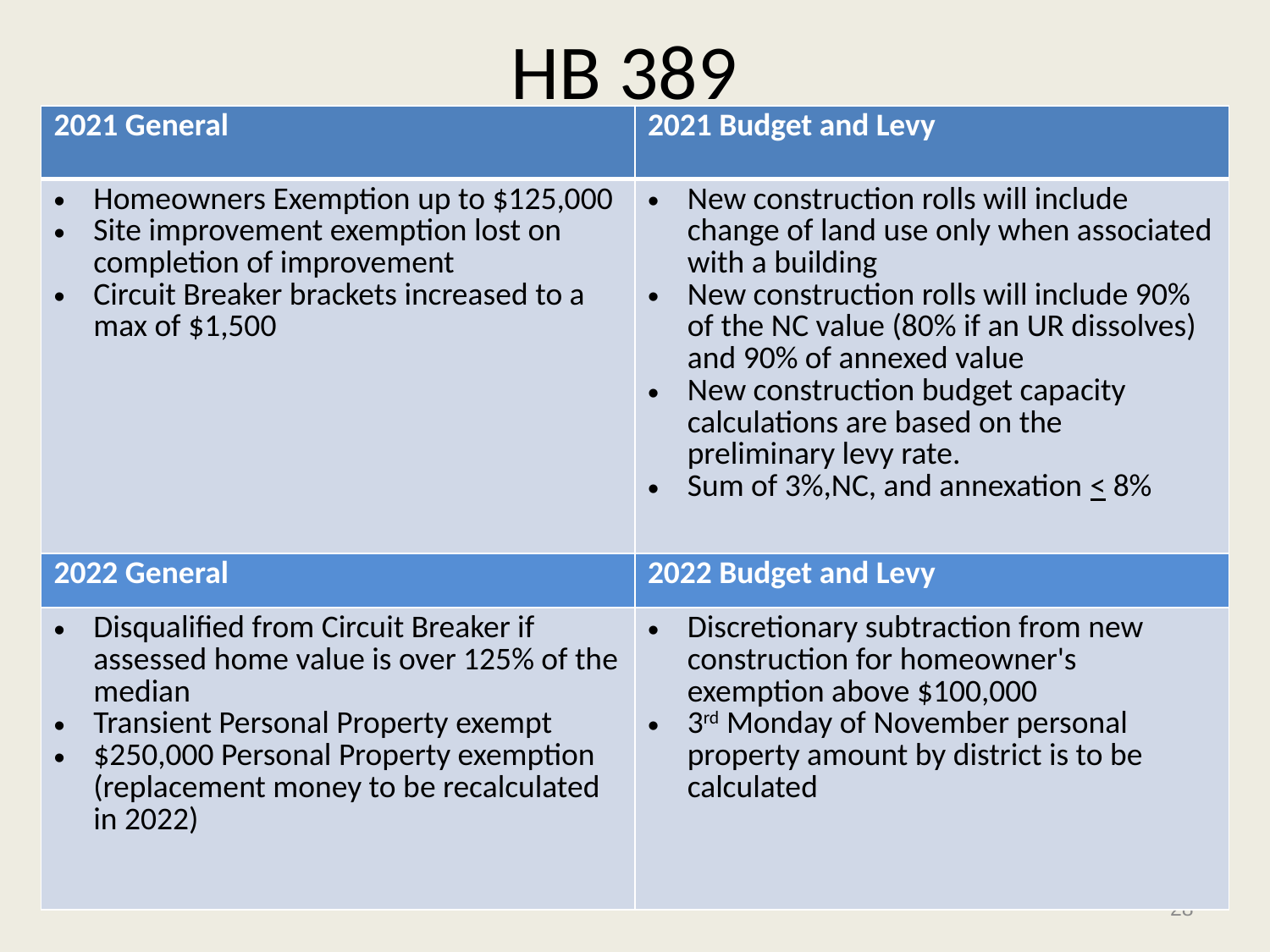

# HB 389
| 2021 General | 2021 Budget and Levy |
| --- | --- |
| Homeowners Exemption up to $125,000 Site improvement exemption lost on completion of improvement Circuit Breaker brackets increased to a max of $1,500 | New construction rolls will include change of land use only when associated with a building New construction rolls will include 90% of the NC value (80% if an UR dissolves) and 90% of annexed value New construction budget capacity calculations are based on the preliminary levy rate. Sum of 3%,NC, and annexation < 8% |
| 2022 General | 2022 Budget and Levy |
| Disqualified from Circuit Breaker if assessed home value is over 125% of the median Transient Personal Property exempt $250,000 Personal Property exemption (replacement money to be recalculated in 2022) | Discretionary subtraction from new construction for homeowner's exemption above $100,000 3rd Monday of November personal property amount by district is to be calculated |
28